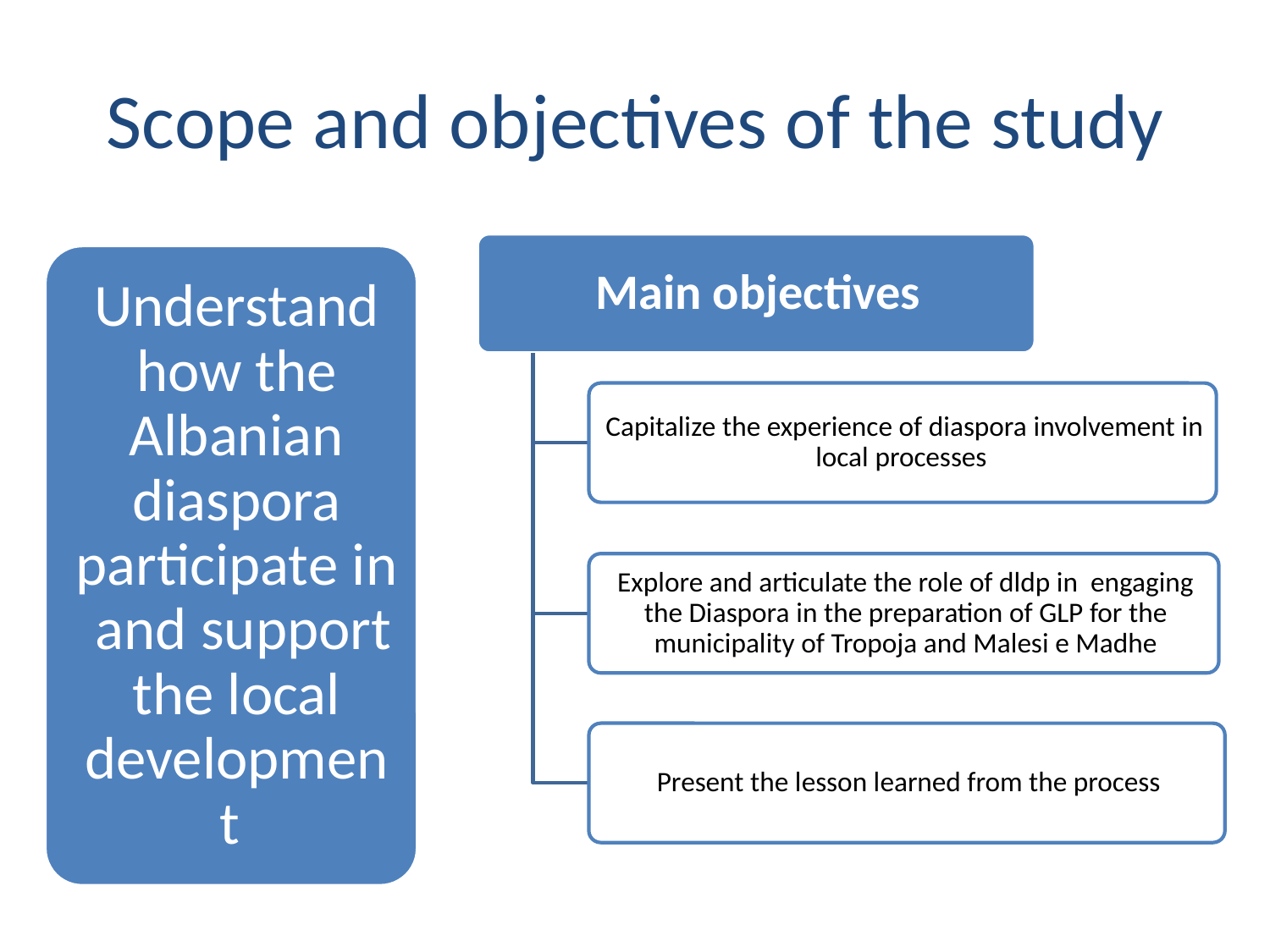

# Scope and objectives of the study
Understand how the Albanian diaspora participate in  and support the local development
Main objectives
Capitalize the experience of diaspora involvement in local processes
Explore and articulate the role of dldp in  engaging the Diaspora in the preparation of GLP for the municipality of Tropoja and Malesi e Madhe
Present the lesson learned from the process